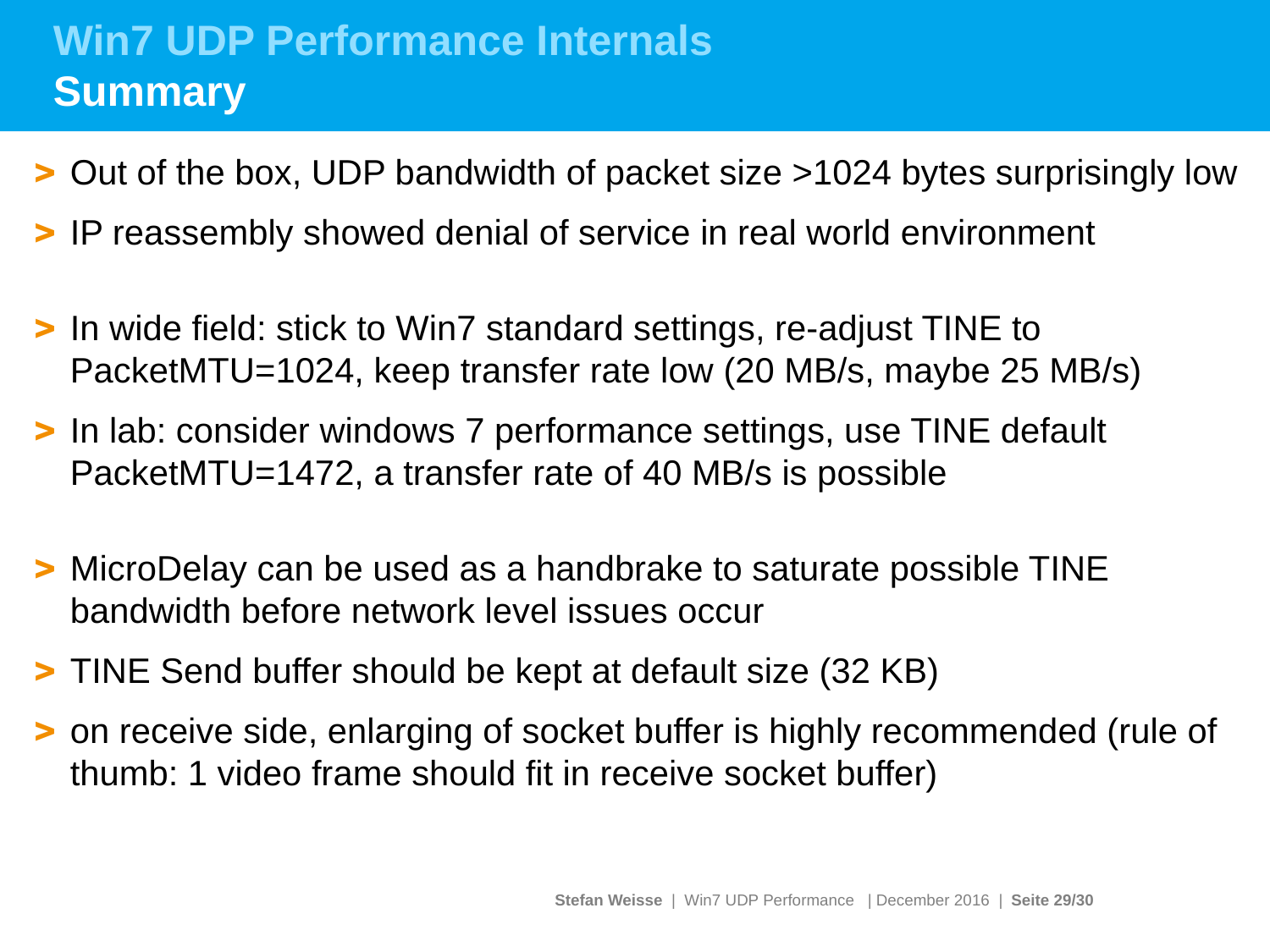

# Win7 UDP Performance Internals Summary
Out of the box, UDP bandwidth of packet size >1024 bytes surprisingly low
IP reassembly showed denial of service in real world environment

In wide field: stick to Win7 standard settings, re-adjust TINE to PacketMTU=1024, keep transfer rate low (20 MB/s, maybe 25 MB/s)
In lab: consider windows 7 performance settings, use TINE default PacketMTU=1472, a transfer rate of 40 MB/s is possible

MicroDelay can be used as a handbrake to saturate possible TINE bandwidth before network level issues occur
TINE Send buffer should be kept at default size (32 KB)
on receive side, enlarging of socket buffer is highly recommended (rule of thumb: 1 video frame should fit in receive socket buffer)